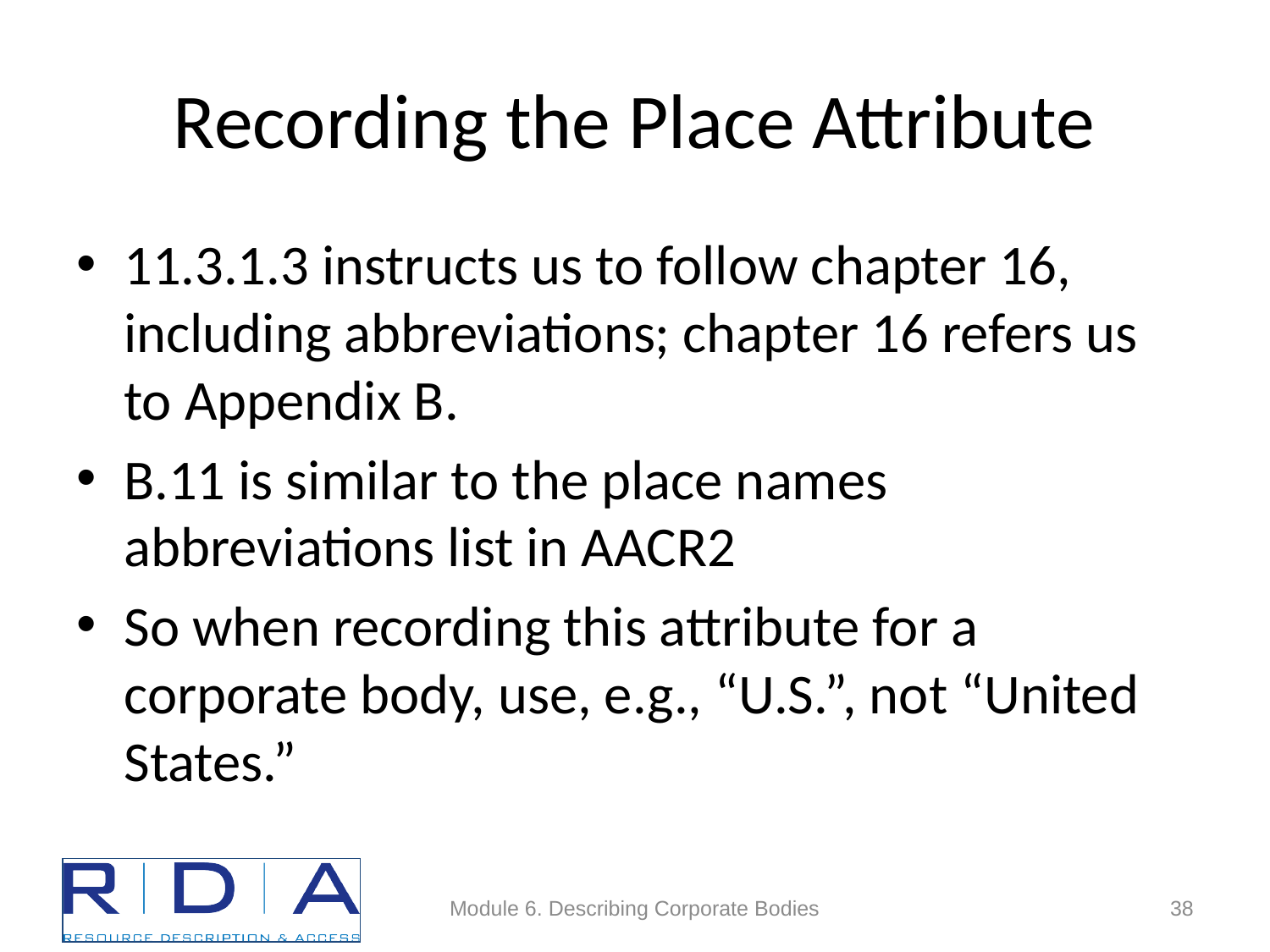

# Recording the Place Attribute
11.3.1.3 instructs us to follow chapter 16, including abbreviations; chapter 16 refers us to Appendix B.
B.11 is similar to the place names abbreviations list in AACR2
So when recording this attribute for a corporate body, use, e.g., “U.S.”, not “United States.”
Module 6. Describing Corporate Bodies
38